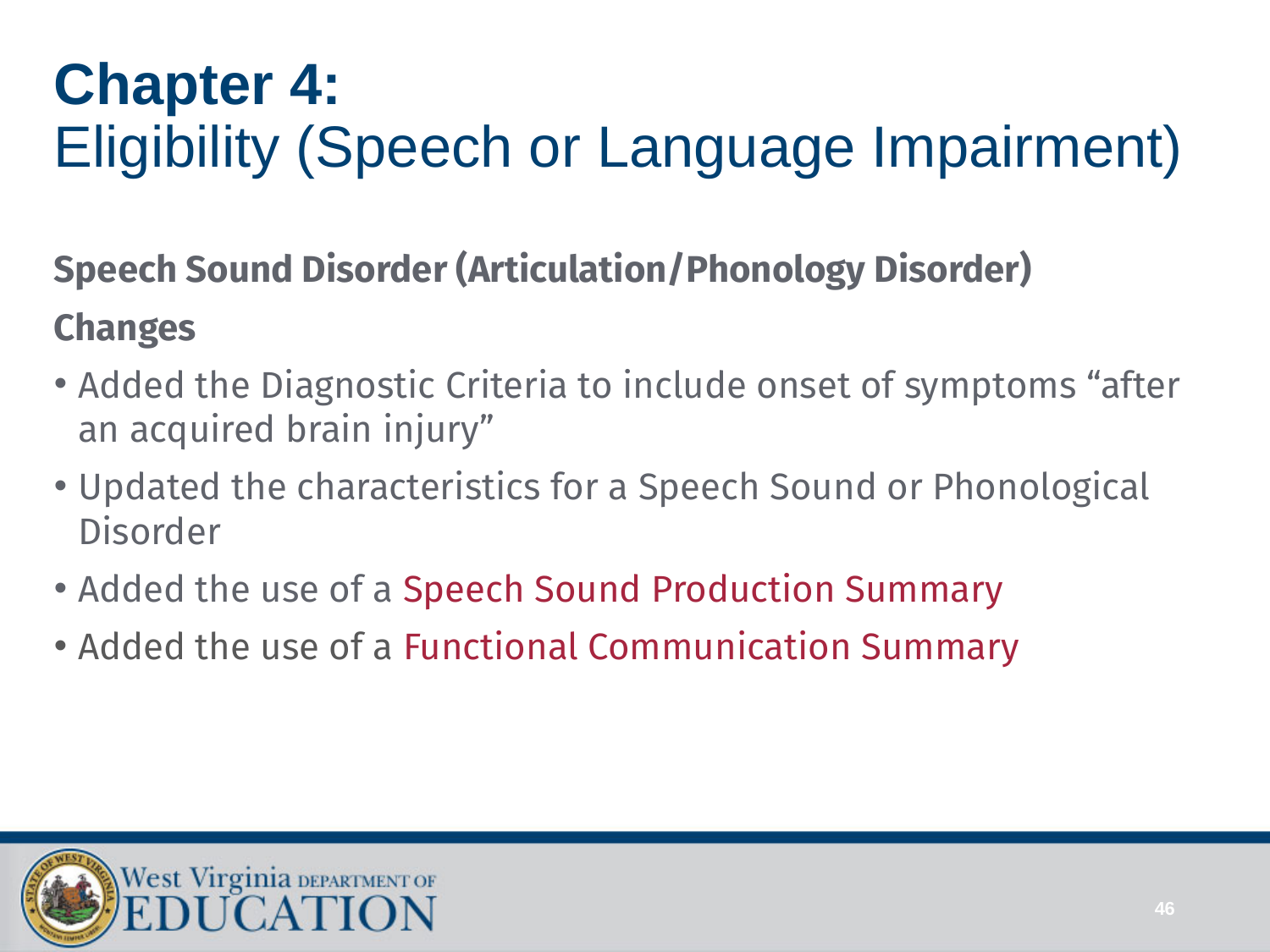

# Chapter 4: Eligibility (Speech or Language Impairment)
Speech Sound Disorder (Articulation/Phonology Disorder)
Changes
Added the Diagnostic Criteria to include onset of symptoms “after an acquired brain injury”
Updated the characteristics for a Speech Sound or Phonological Disorder
Added the use of a Speech Sound Production Summary
Added the use of a Functional Communication Summary
46